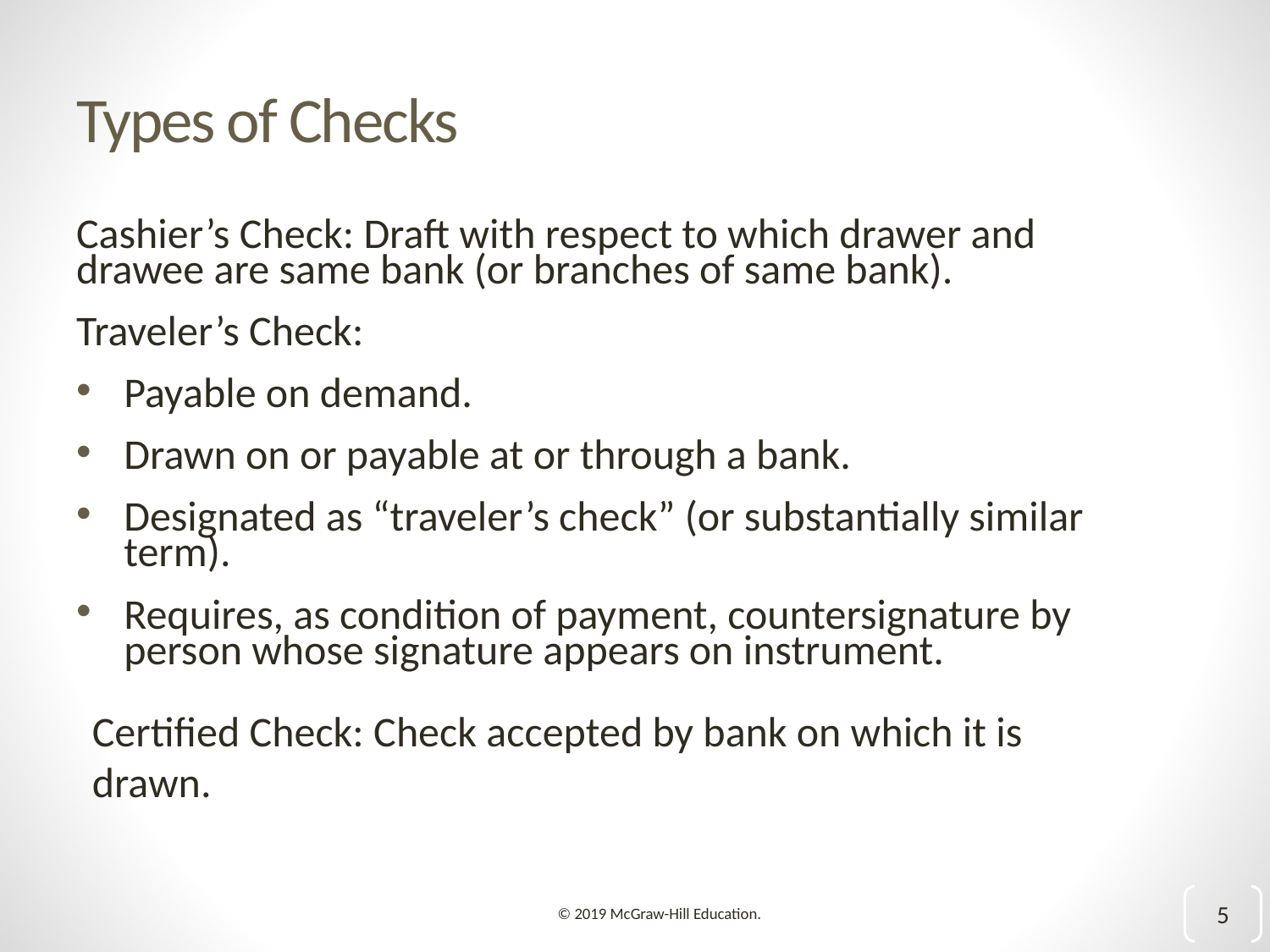

# Types of Checks
Cashier’s Check: Draft with respect to which drawer and drawee are same bank (or branches of same bank).
Traveler’s Check:
Payable on demand.
Drawn on or payable at or through a bank.
Designated as “traveler’s check” (or substantially similar term).
Requires, as condition of payment, countersignature by person whose signature appears on instrument.
Certified Check: Check accepted by bank on which it is drawn.
5